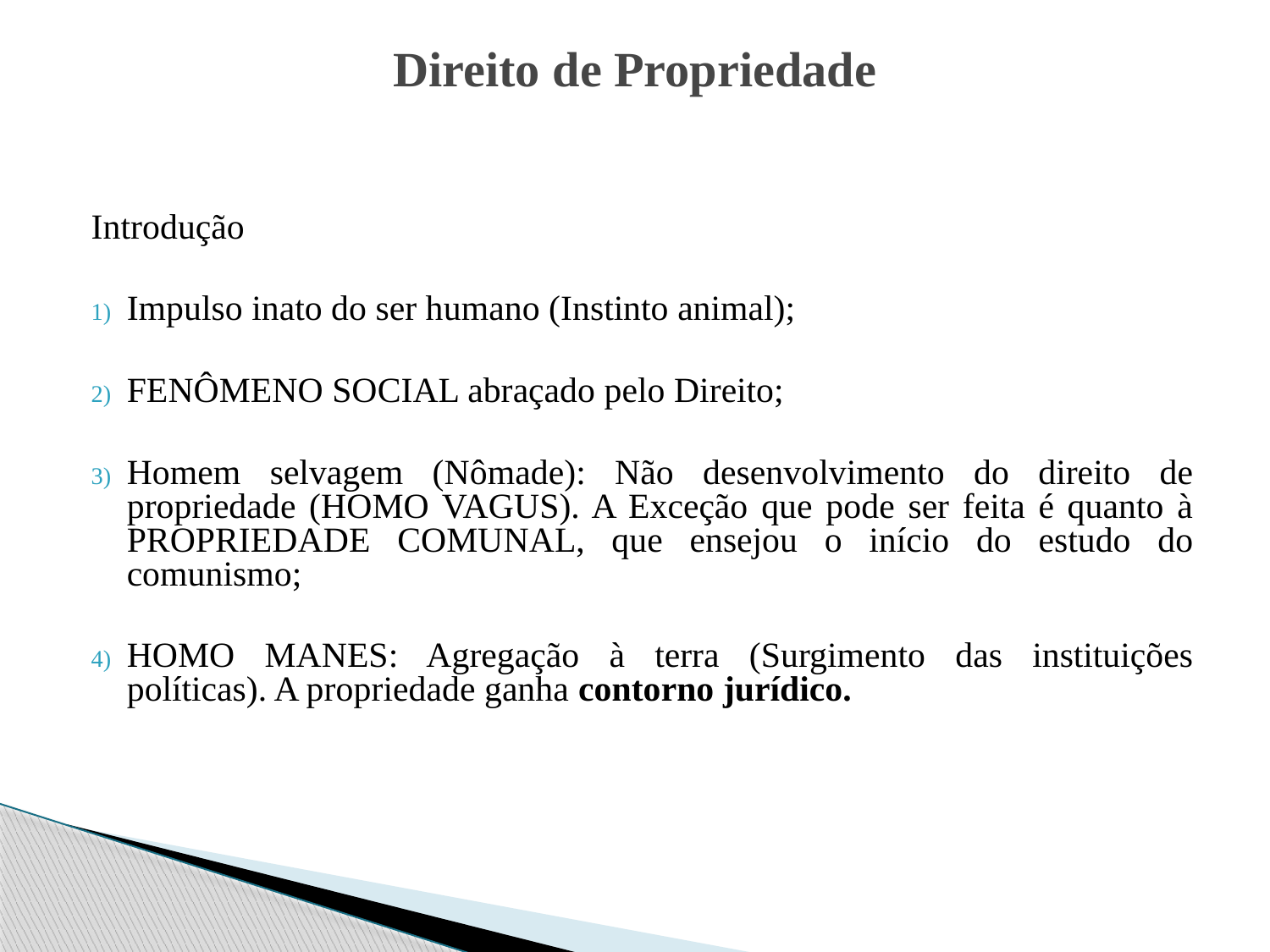

# Direito de Propriedade
Introdução

Impulso inato do ser humano (Instinto animal);

FENÔMENO SOCIAL abraçado pelo Direito;

Homem selvagem (Nômade): Não desenvolvimento do direito de propriedade (HOMO VAGUS). A Exceção que pode ser feita é quanto à PROPRIEDADE COMUNAL, que ensejou o início do estudo do comunismo;

HOMO MANES: Agregação à terra (Surgimento das instituições políticas). A propriedade ganha contorno jurídico.